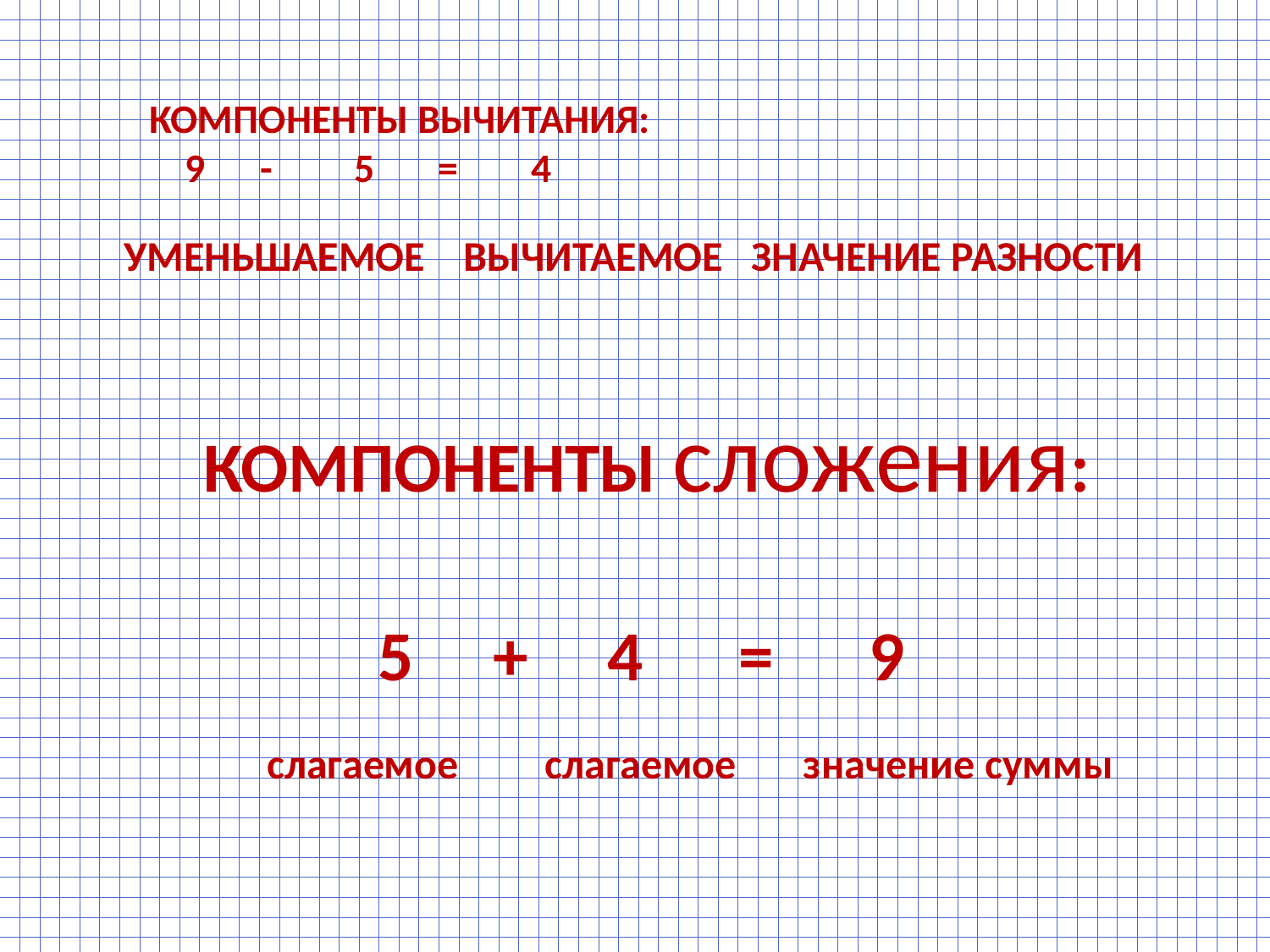

# КОМПОНЕНТЫ ВЫЧИТАНИЯ: 9      -         5       =        4
     УМЕНЬШАЕМОЕ    ВЫЧИТАЕМОЕ   ЗНАЧЕНИЕ РАЗНОСТИ

        КОМПОНЕНТЫ сложения:
                   5     +     4      =      9
            слагаемое         слагаемое       значение суммы